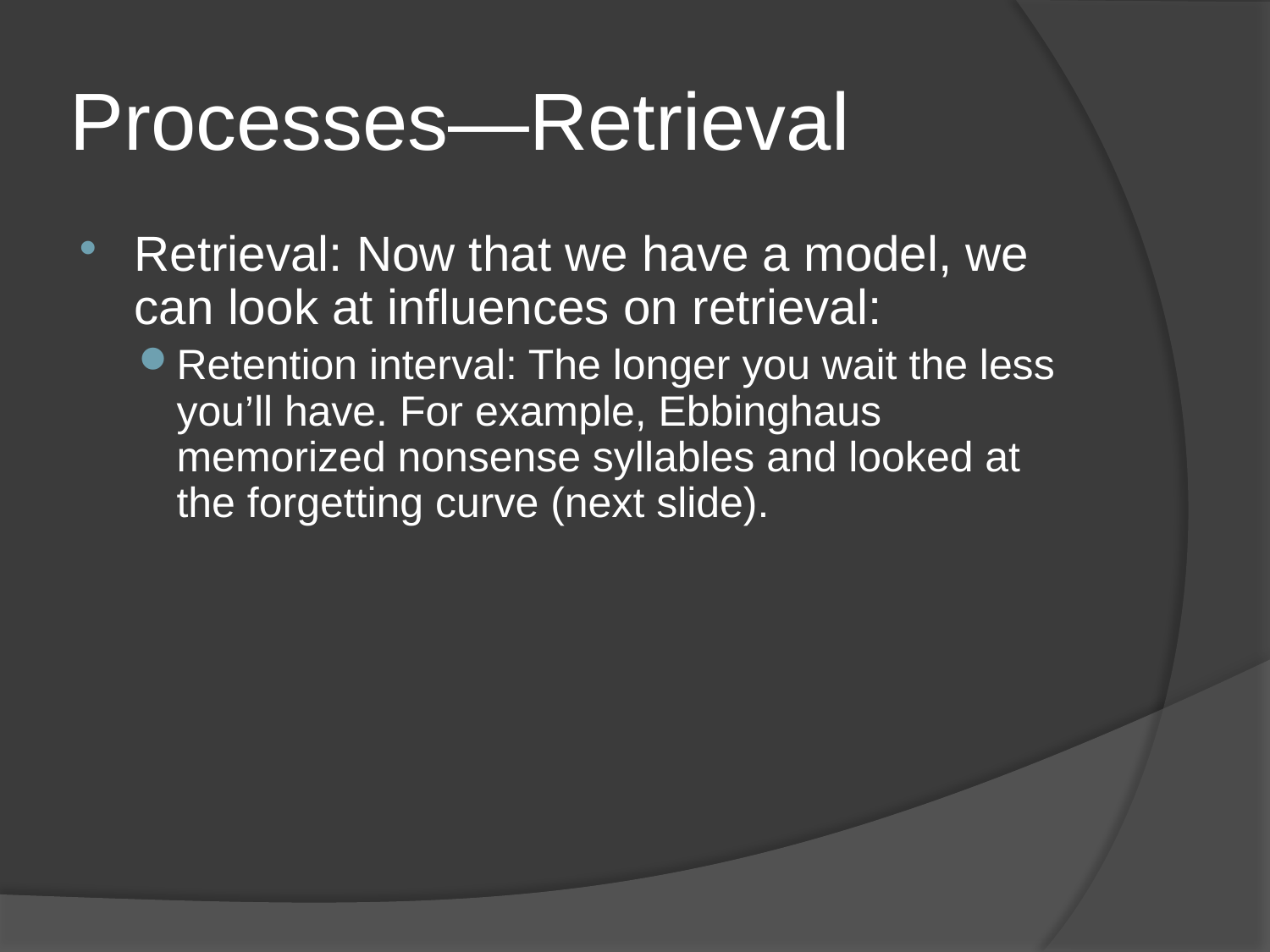

# Processes—Retrieval
Retrieval: Now that we have a model, we can look at influences on retrieval:
Retention interval: The longer you wait the less you’ll have. For example, Ebbinghaus memorized nonsense syllables and looked at the forgetting curve (next slide).